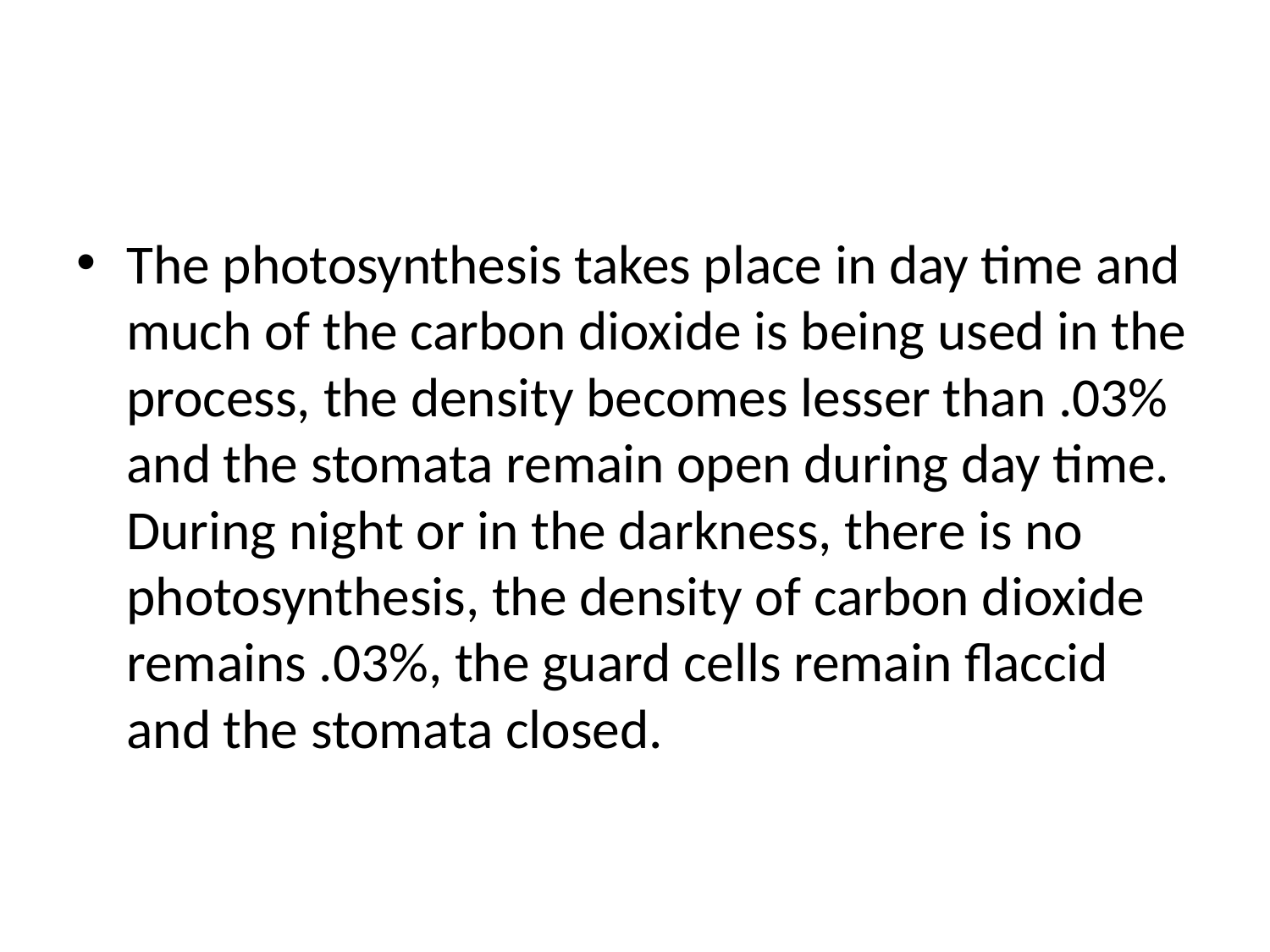

#
The photosynthesis takes place in day time and much of the carbon dioxide is being used in the process, the density becomes lesser than .03% and the stomata remain open during day time. During night or in the darkness, there is no photosynthesis, the density of carbon dioxide remains .03%, the guard cells remain flaccid and the stomata closed.